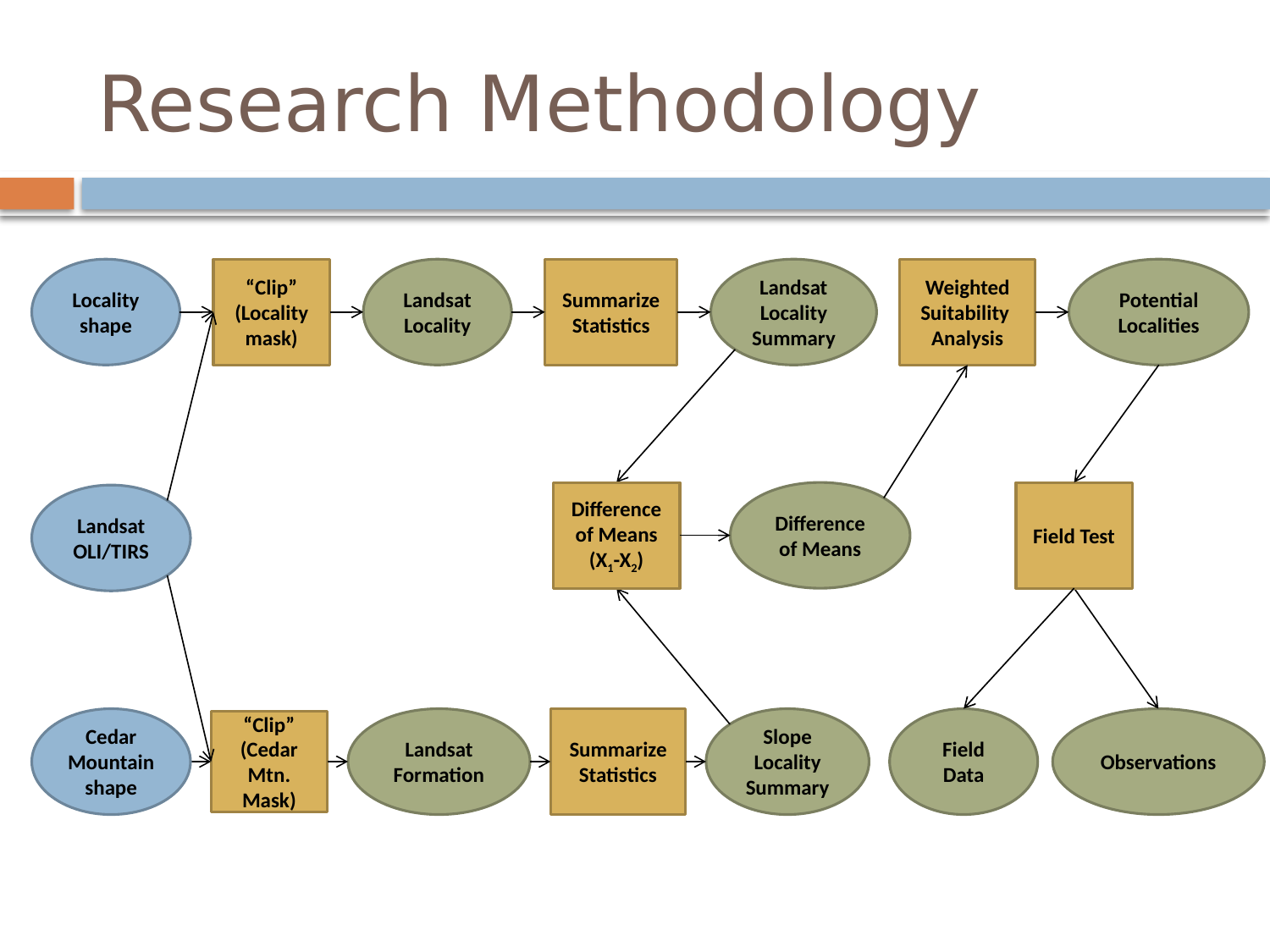

# Research Methodology

Locality shape
“Clip” (Locality mask)
Landsat Locality
Summarize Statistics
Landsat Locality Summary
Weighted Suitability  Analysis
Potential Localities
Difference of Means (X1-X2)
Difference of Means
Field Test
Landsat OLI/TIRS
Cedar Mountain shape
Landsat Formation
Summarize Statistics
Slope Locality Summary
Field Data
Observations
“Clip” (Cedar Mtn. Mask)